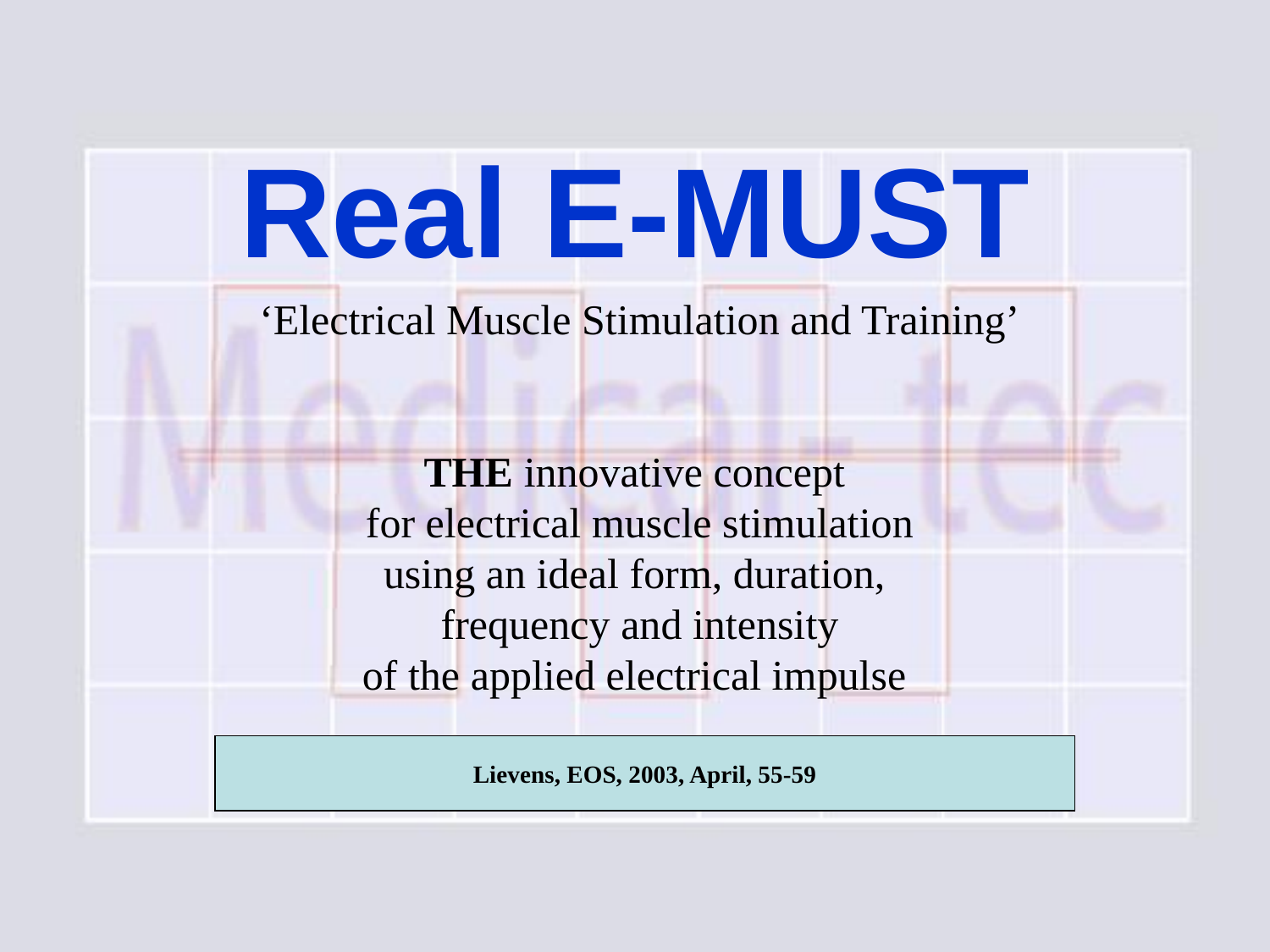

# Real E-MUST
‘Electrical Muscle Stimulation and Training’

THE innovative concept
for electrical muscle stimulation
using an ideal form, duration,
frequency and intensity
of the applied electrical impulse

Lievens, EOS, 2003, April, 55-59